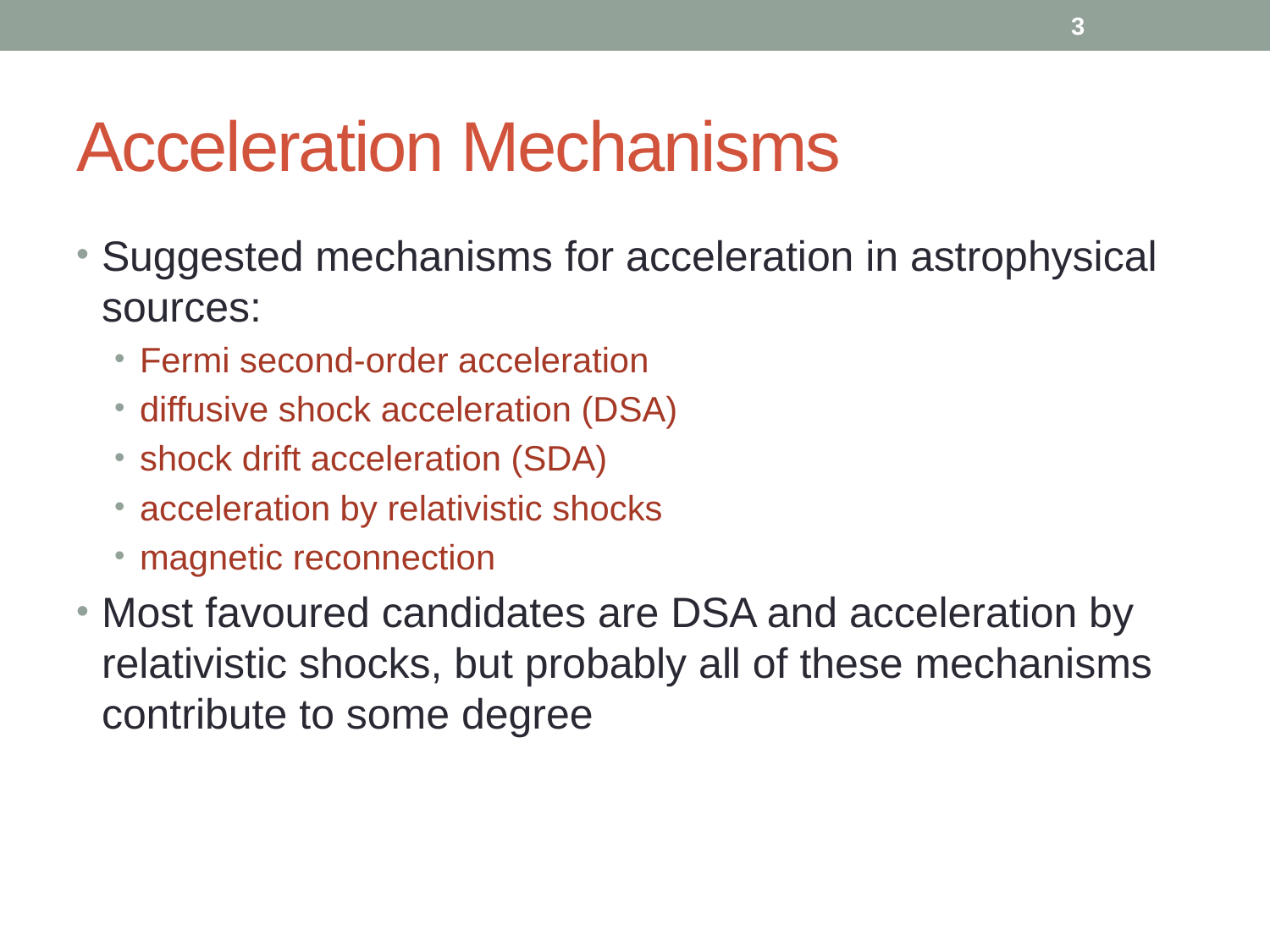

3
# Acceleration Mechanisms
Suggested mechanisms for acceleration in astrophysical sources:
Fermi second-order acceleration
diffusive shock acceleration (DSA)
shock drift acceleration (SDA)
acceleration by relativistic shocks
magnetic reconnection
Most favoured candidates are DSA and acceleration by relativistic shocks, but probably all of these mechanisms contribute to some degree